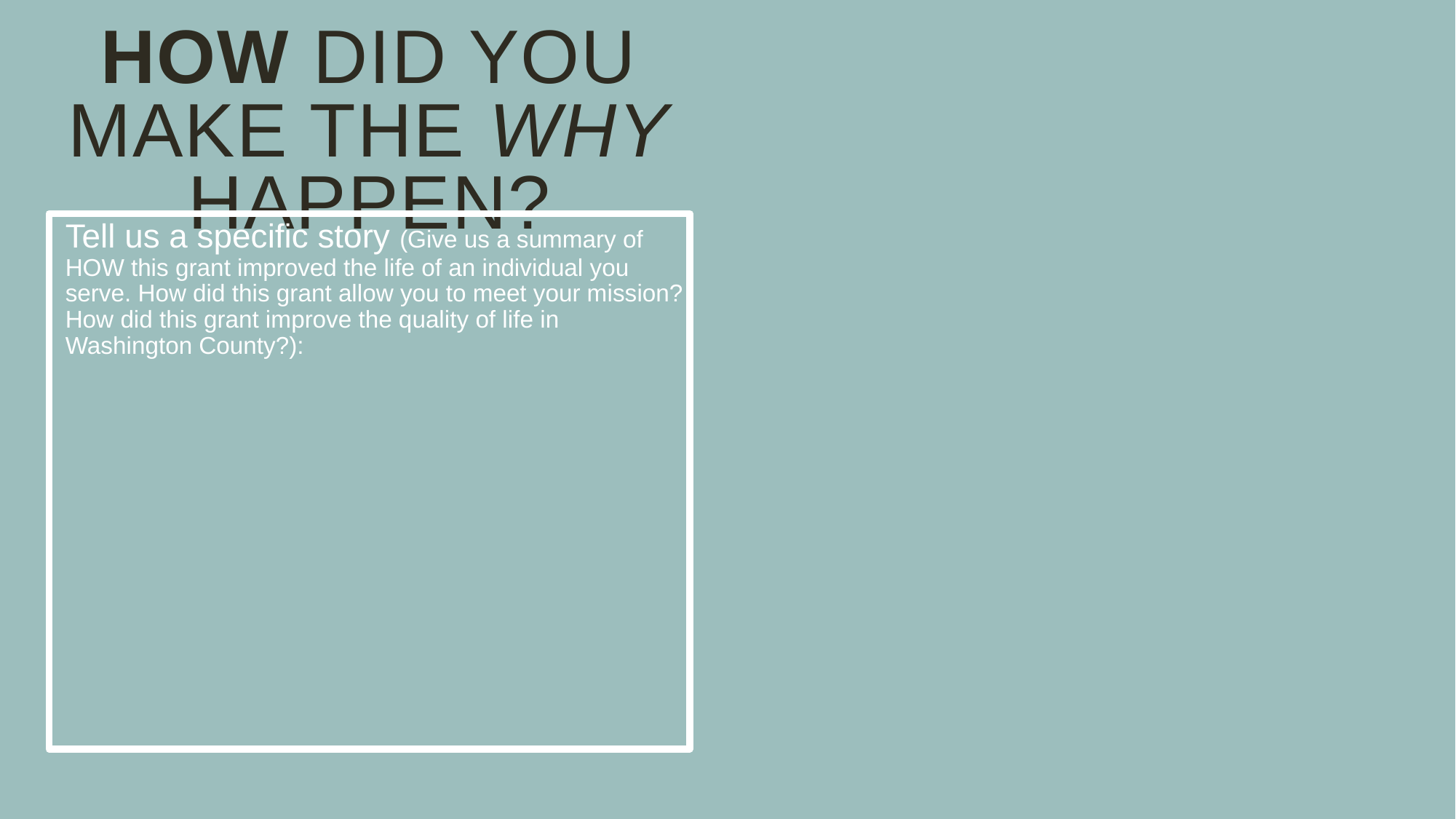

# How did you make the why happen?
Tell us a specific story (Give us a summary of HOW this grant improved the life of an individual you serve. How did this grant allow you to meet your mission? How did this grant improve the quality of life in Washington County?):